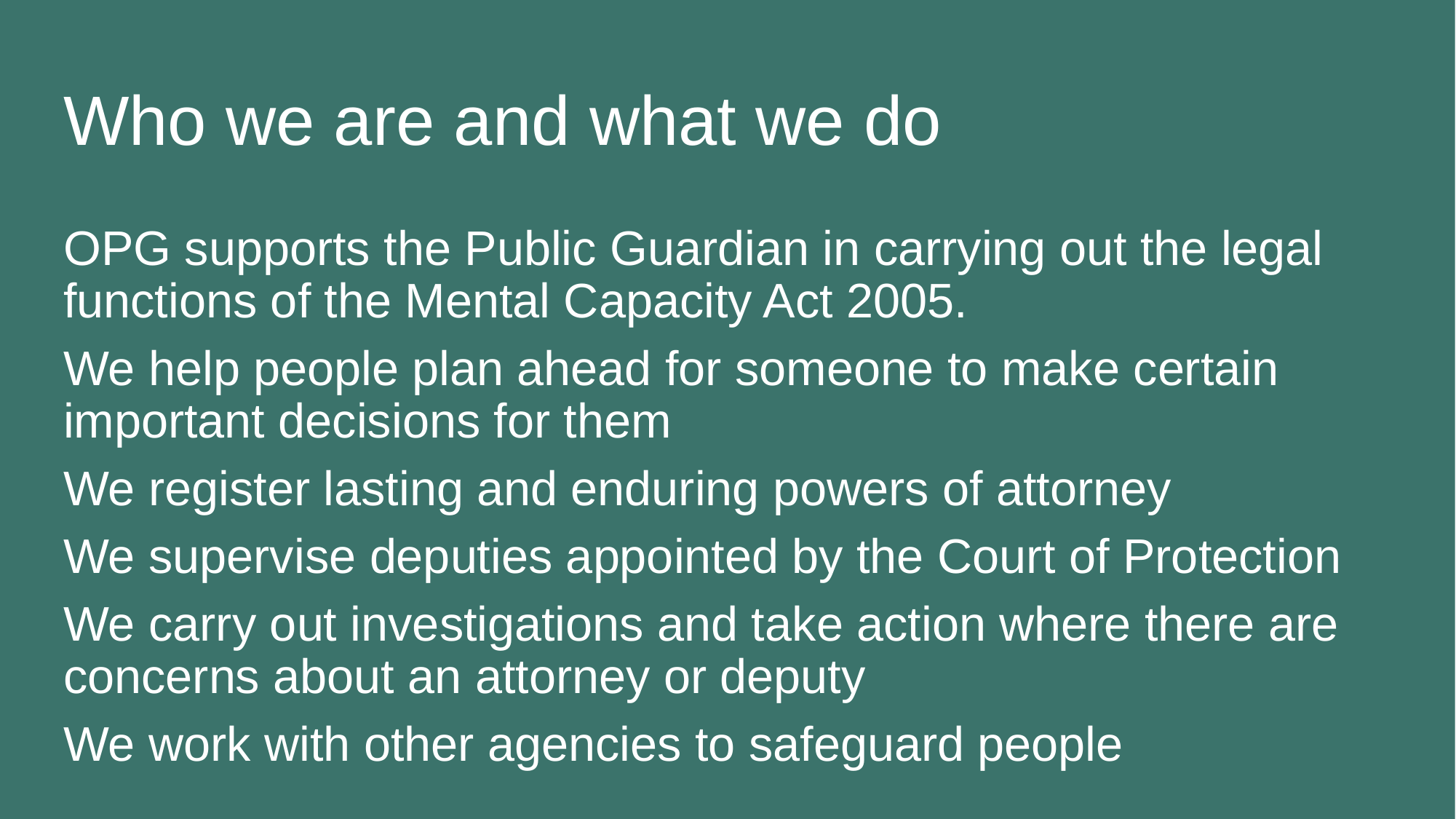

# Who we are and what we do
OPG supports the Public Guardian in carrying out the legal functions of the Mental Capacity Act 2005.
We help people plan ahead for someone to make certain important decisions for them
We register lasting and enduring powers of attorney
We supervise deputies appointed by the Court of Protection
We carry out investigations and take action where there are concerns about an attorney or deputy
We work with other agencies to safeguard people
2